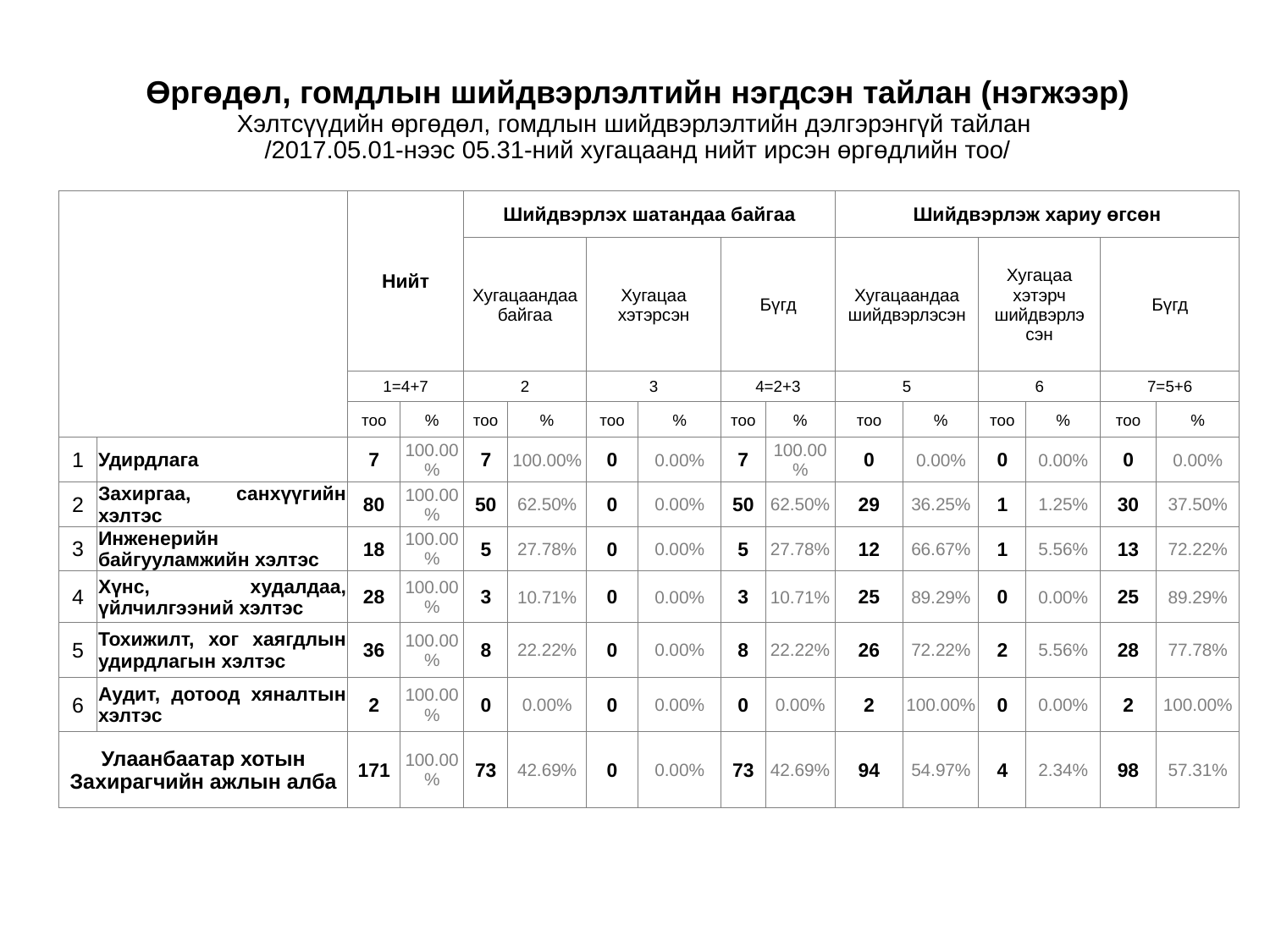

# Өргөдөл, гомдлын шийдвэрлэлтийн нэгдсэн тайлан (нэгжээр) Хэлтсүүдийн өргөдөл, гомдлын шийдвэрлэлтийн дэлгэрэнгүй тайлан /2017.05.01-нээс 05.31-ний хугацаанд нийт ирсэн өргөдлийн тоо/
|  |  | Нийт |  | Шийдвэрлэх шатандаа байгаа |  |  |  |  |  | Шийдвэрлэж хариу өгсөн |  |  |  |  |  |
| --- | --- | --- | --- | --- | --- | --- | --- | --- | --- | --- | --- | --- | --- | --- | --- |
|  |  |  |  | Хугацаандаа байгаа |  | Хугацаа хэтэрсэн |  | Бүгд |  | Хугацаандаа шийдвэрлэсэн |  | Хугацаа хэтэрч шийдвэрлэ сэн |  | Бүгд |  |
|  |  | 1=4+7 |  | 2 |  | 3 |  | 4=2+3 |  | 5 |  | 6 |  | 7=5+6 |  |
|  |  | тоо | % | тоо | % | тоо | % | тоо | % | тоо | % | тоо | % | тоо | % |
| 1 | Удирдлага | 7 | 100.00% | 7 | 100.00% | 0 | 0.00% | 7 | 100.00% | 0 | 0.00% | 0 | 0.00% | 0 | 0.00% |
| 2 | Захиргаа, санхүүгийн хэлтэс | 80 | 100.00% | 50 | 62.50% | 0 | 0.00% | 50 | 62.50% | 29 | 36.25% | 1 | 1.25% | 30 | 37.50% |
| 3 | Инженерийн байгууламжийн хэлтэс | 18 | 100.00% | 5 | 27.78% | 0 | 0.00% | 5 | 27.78% | 12 | 66.67% | 1 | 5.56% | 13 | 72.22% |
| 4 | Хүнс, худалдаа, үйлчилгээний хэлтэс | 28 | 100.00% | 3 | 10.71% | 0 | 0.00% | 3 | 10.71% | 25 | 89.29% | 0 | 0.00% | 25 | 89.29% |
| 5 | Тохижилт, хог хаягдлын удирдлагын хэлтэс | 36 | 100.00% | 8 | 22.22% | 0 | 0.00% | 8 | 22.22% | 26 | 72.22% | 2 | 5.56% | 28 | 77.78% |
| 6 | Аудит, дотоод хяналтын хэлтэс | 2 | 100.00% | 0 | 0.00% | 0 | 0.00% | 0 | 0.00% | 2 | 100.00% | 0 | 0.00% | 2 | 100.00% |
| Улаанбаатар хотын Захирагчийн ажлын алба |  | 171 | 100.00% | 73 | 42.69% | 0 | 0.00% | 73 | 42.69% | 94 | 54.97% | 4 | 2.34% | 98 | 57.31% |